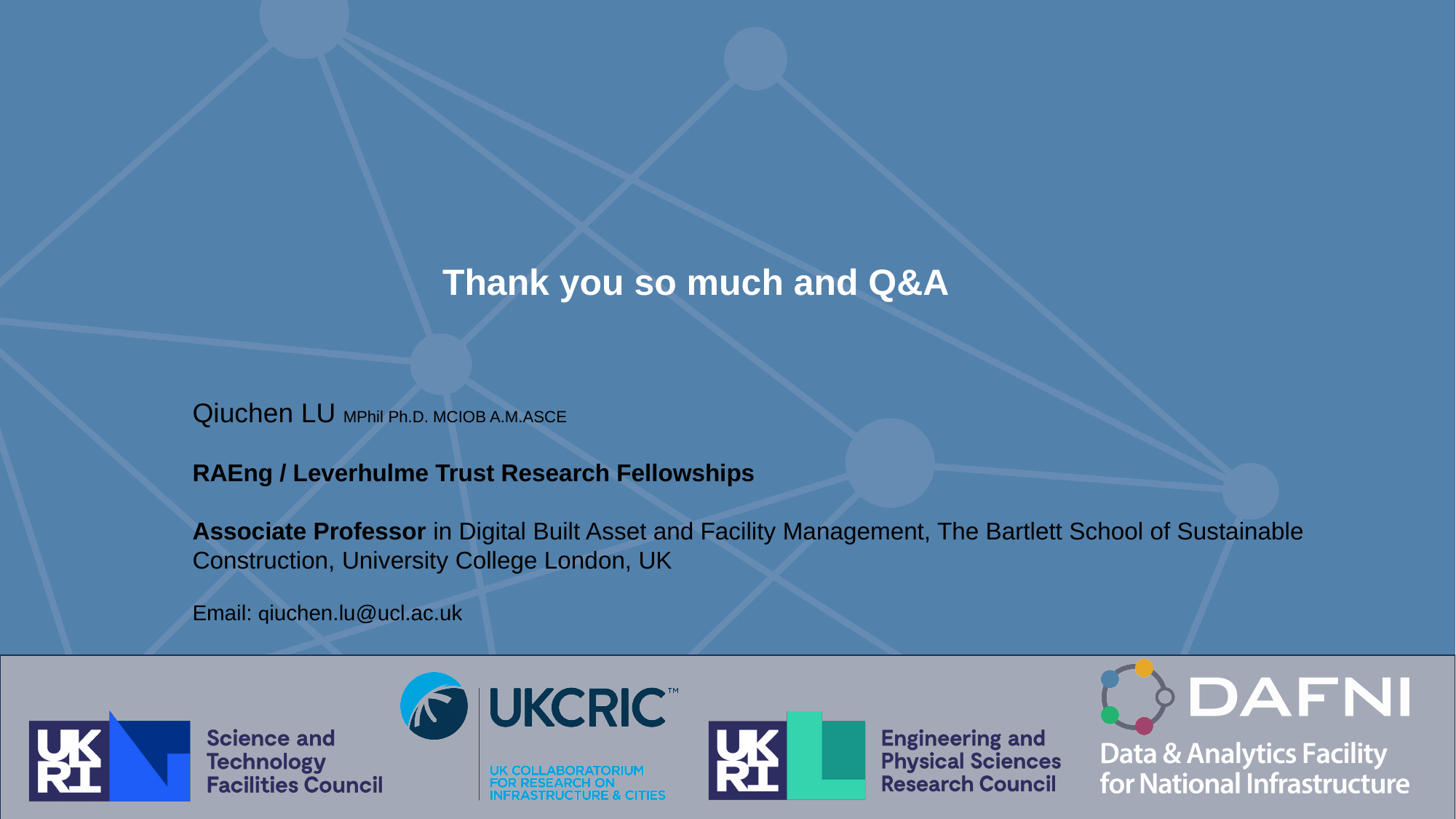

Thank you so much and Q&A
Qiuchen LU MPhil Ph.D. MCIOB A.M.ASCE

RAEng / Leverhulme Trust Research Fellowships

Associate Professor in Digital Built Asset and Facility Management, The Bartlett School of Sustainable Construction, University College London, UK

Email: qiuchen.lu@ucl.ac.uk